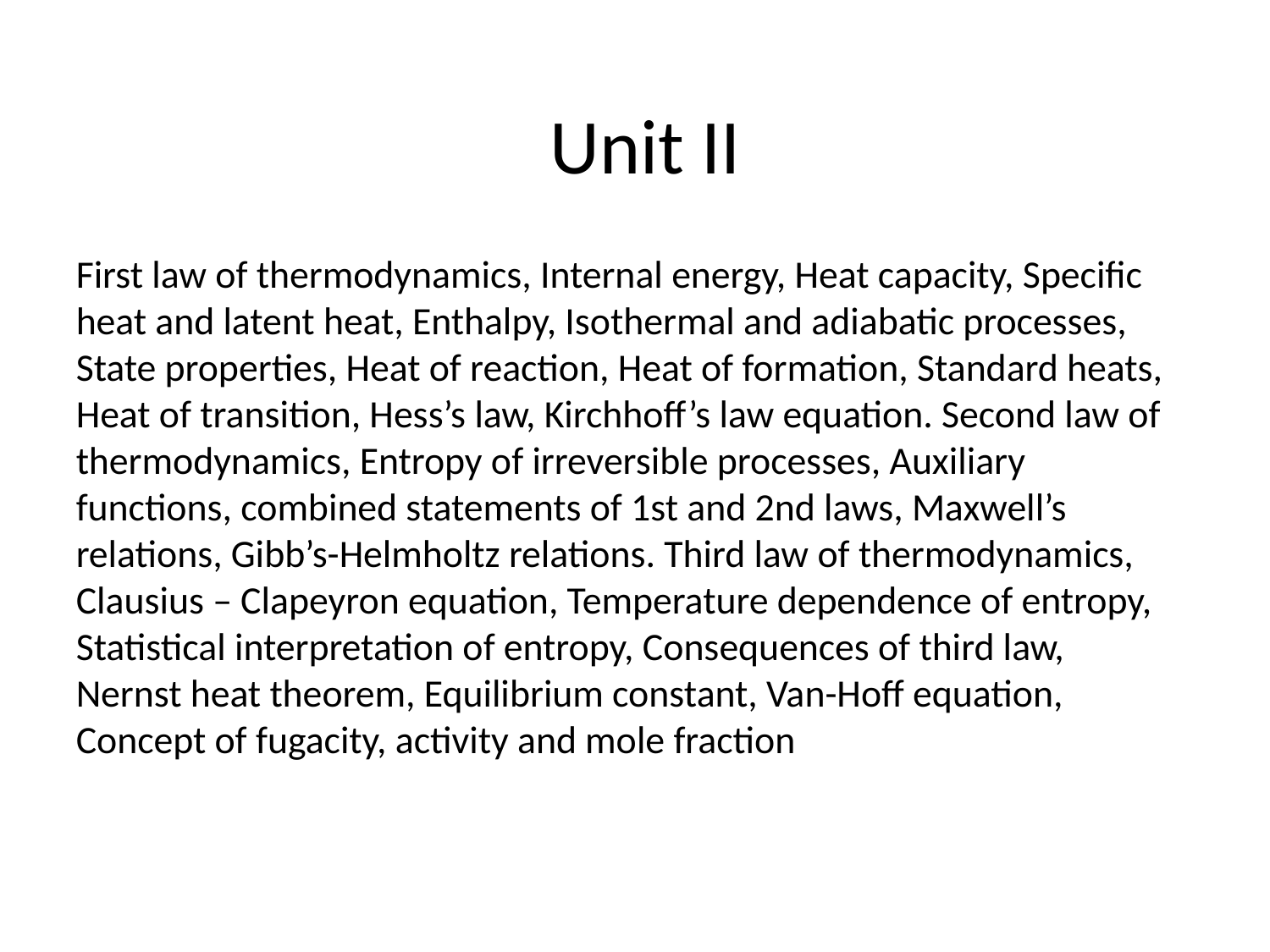

# Unit II
First law of thermodynamics, Internal energy, Heat capacity, Specific heat and latent heat, Enthalpy, Isothermal and adiabatic processes, State properties, Heat of reaction, Heat of formation, Standard heats, Heat of transition, Hess’s law, Kirchhoff’s law equation. Second law of thermodynamics, Entropy of irreversible processes, Auxiliary functions, combined statements of 1st and 2nd laws, Maxwell’s relations, Gibb’s-Helmholtz relations. Third law of thermodynamics, Clausius – Clapeyron equation, Temperature dependence of entropy, Statistical interpretation of entropy, Consequences of third law, Nernst heat theorem, Equilibrium constant, Van-Hoff equation, Concept of fugacity, activity and mole fraction